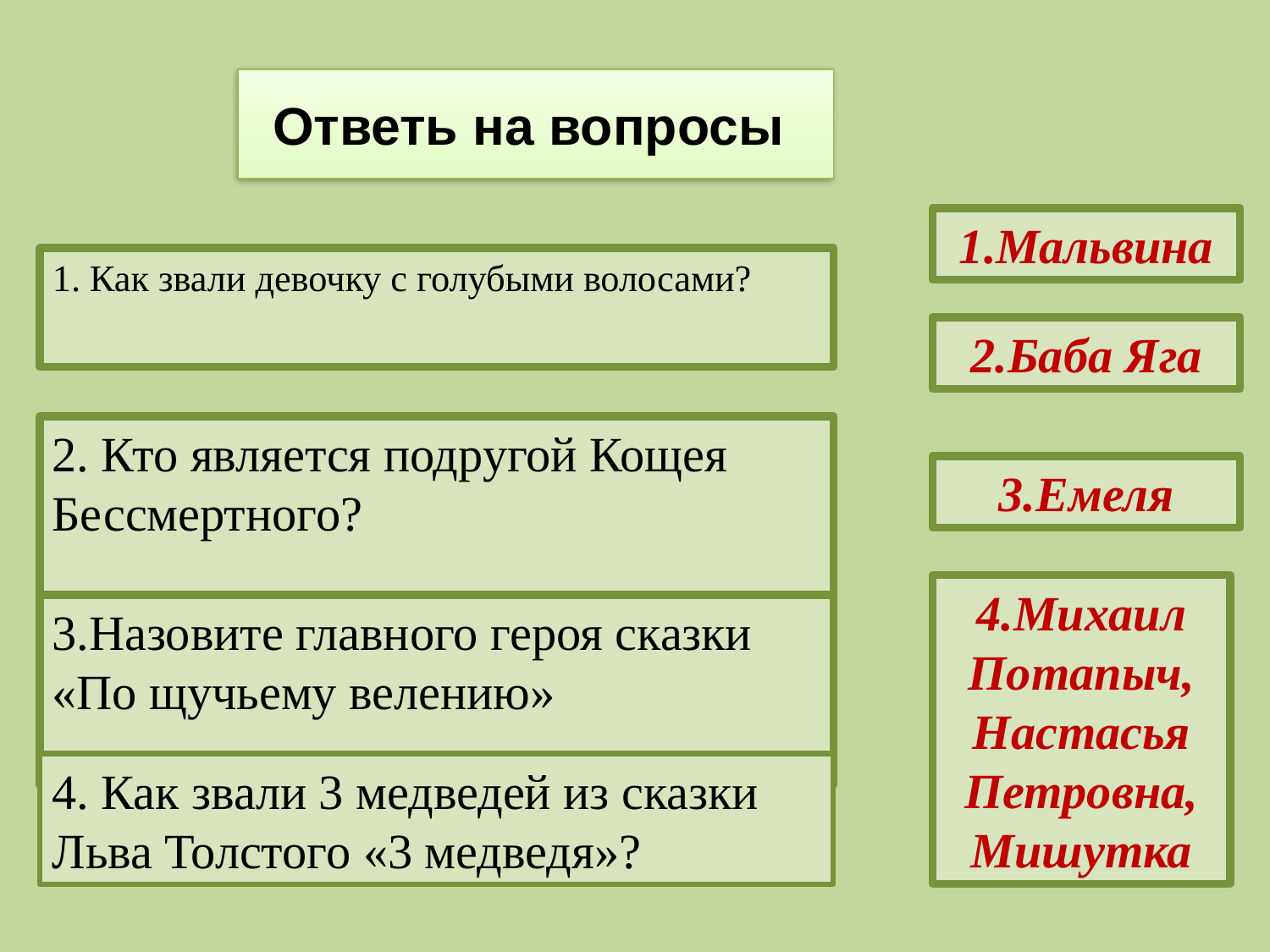

# Ответь на вопросы
1.Мальвина
1. Как звали девочку с голубыми волосами?

2.Баба Яга
2. Кто является подругой Кощея Бессмертного?
3.Емеля
4.Михаил Потапыч, Настасья Петровна, Мишутка
3.Назовите главного героя сказки «По щучьему велению»
4. Как звали 3 медведей из сказки Льва Толстого «3 медведя»?